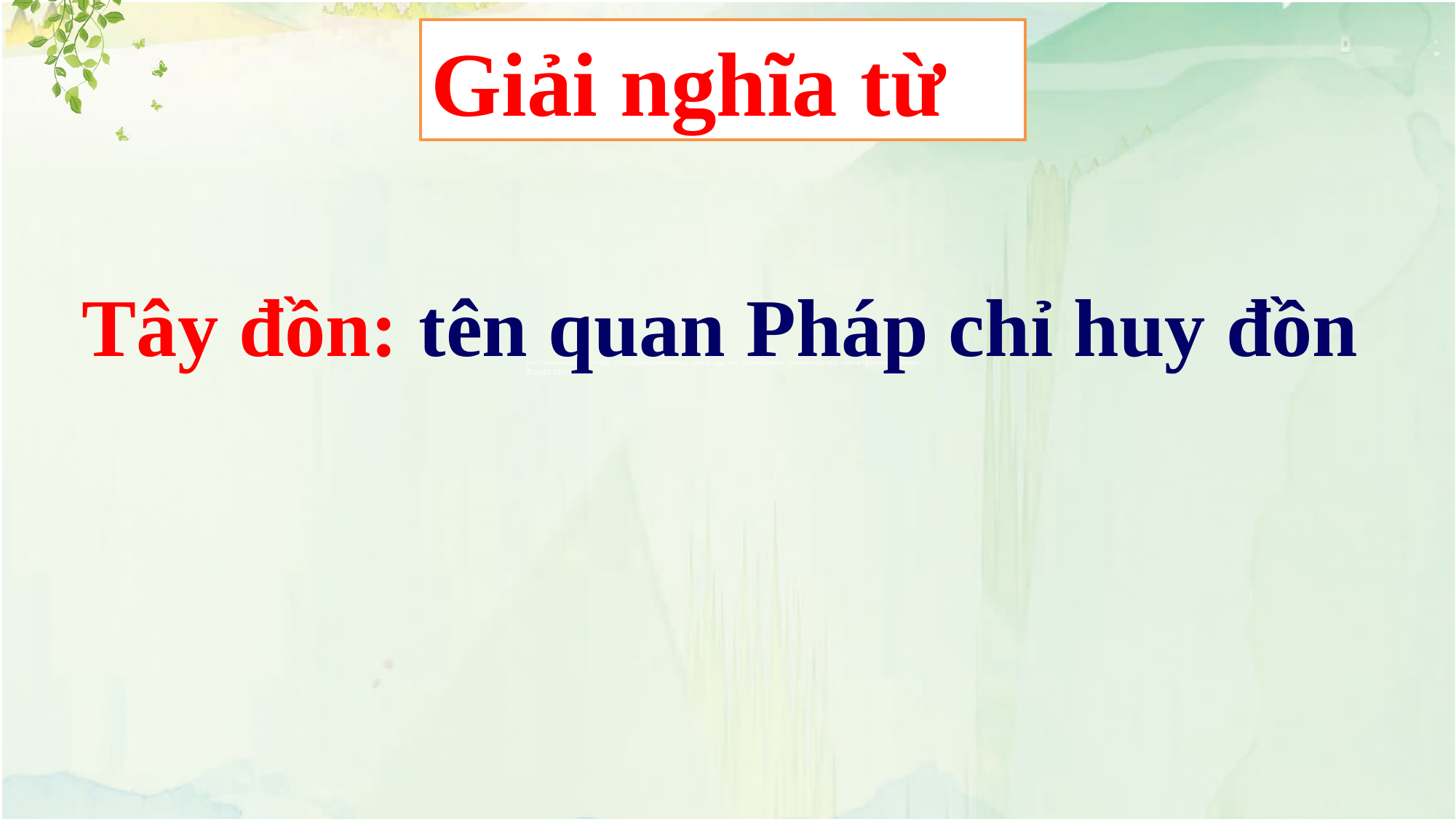

#
Giải nghĩa từ
Tây đồn: tên quan Pháp chỉ huy đồn